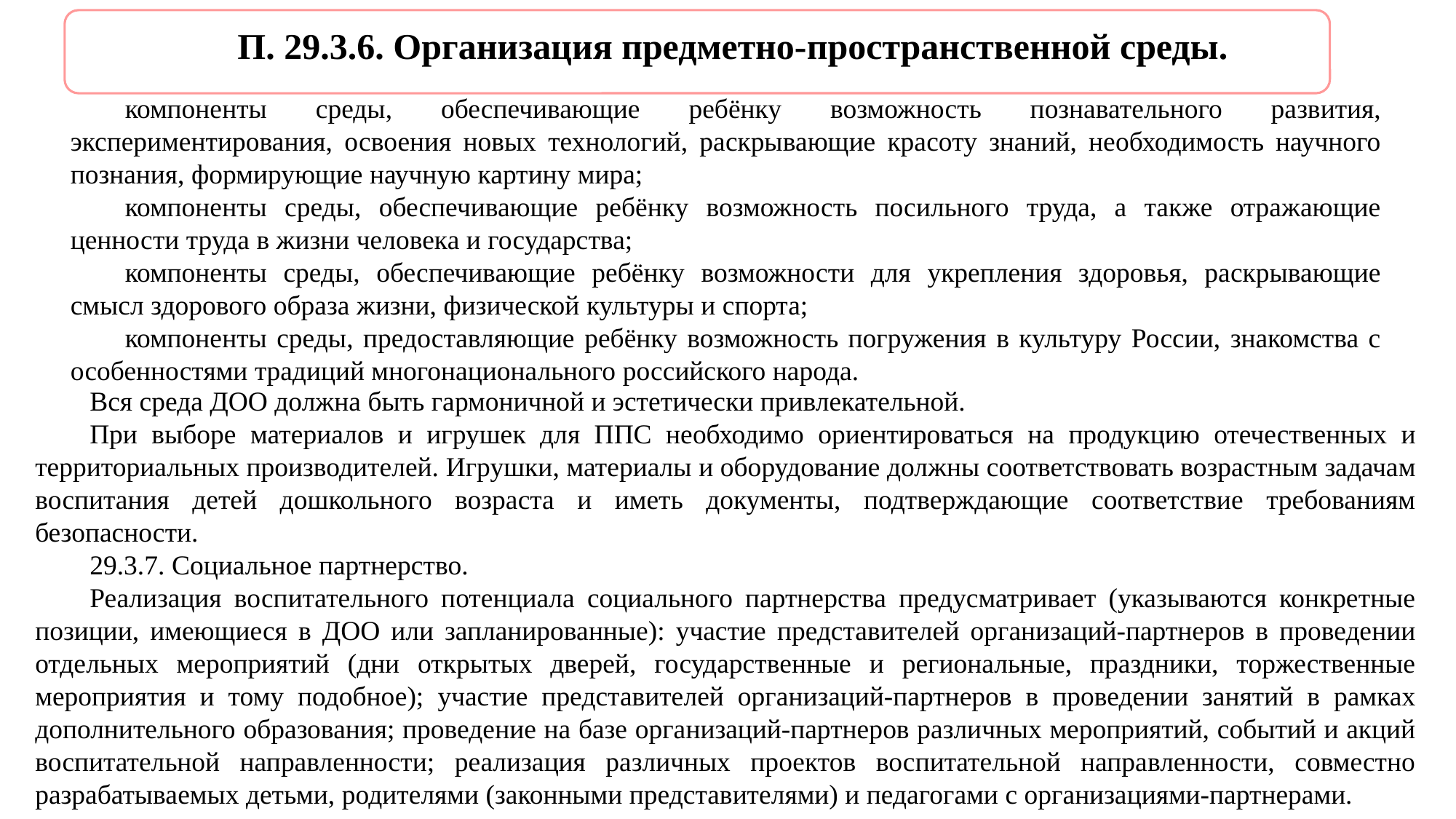

П. 29.3.6. Организация предметно-пространственной среды.
компоненты среды, обеспечивающие ребёнку возможность познавательного развития, экспериментирования, освоения новых технологий, раскрывающие красоту знаний, необходимость научного познания, формирующие научную картину мира;
компоненты среды, обеспечивающие ребёнку возможность посильного труда, а также отражающие ценности труда в жизни человека и государства;
компоненты среды, обеспечивающие ребёнку возможности для укрепления здоровья, раскрывающие смысл здорового образа жизни, физической культуры и спорта;
компоненты среды, предоставляющие ребёнку возможность погружения в культуру России, знакомства с особенностями традиций многонационального российского народа.
Вся среда ДОО должна быть гармоничной и эстетически привлекательной.
При выборе материалов и игрушек для ППС необходимо ориентироваться на продукцию отечественных и территориальных производителей. Игрушки, материалы и оборудование должны соответствовать возрастным задачам воспитания детей дошкольного возраста и иметь документы, подтверждающие соответствие требованиям безопасности.
29.3.7. Социальное партнерство.
Реализация воспитательного потенциала социального партнерства предусматривает (указываются конкретные позиции, имеющиеся в ДОО или запланированные): участие представителей организаций-партнеров в проведении отдельных мероприятий (дни открытых дверей, государственные и региональные, праздники, торжественные мероприятия и тому подобное); участие представителей организаций-партнеров в проведении занятий в рамках дополнительного образования; проведение на базе организаций-партнеров различных мероприятий, событий и акций воспитательной направленности; реализация различных проектов воспитательной направленности, совместно разрабатываемых детьми, родителями (законными представителями) и педагогами с организациями-партнерами.